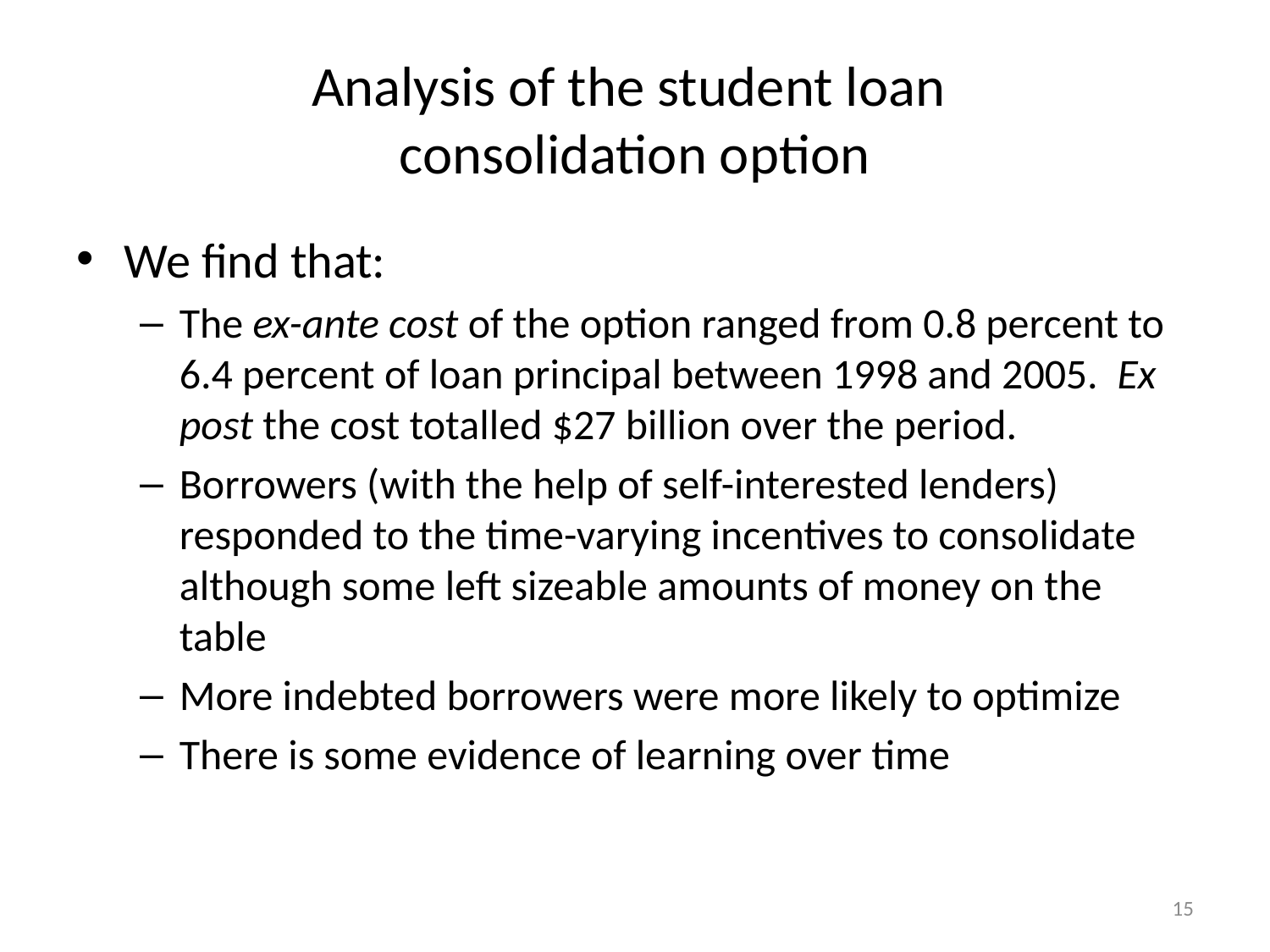

# Analysis of the student loan consolidation option
We find that:
The ex-ante cost of the option ranged from 0.8 percent to 6.4 percent of loan principal between 1998 and 2005.  Ex post the cost totalled $27 billion over the period.
Borrowers (with the help of self-interested lenders) responded to the time-varying incentives to consolidate although some left sizeable amounts of money on the table
More indebted borrowers were more likely to optimize
There is some evidence of learning over time

15